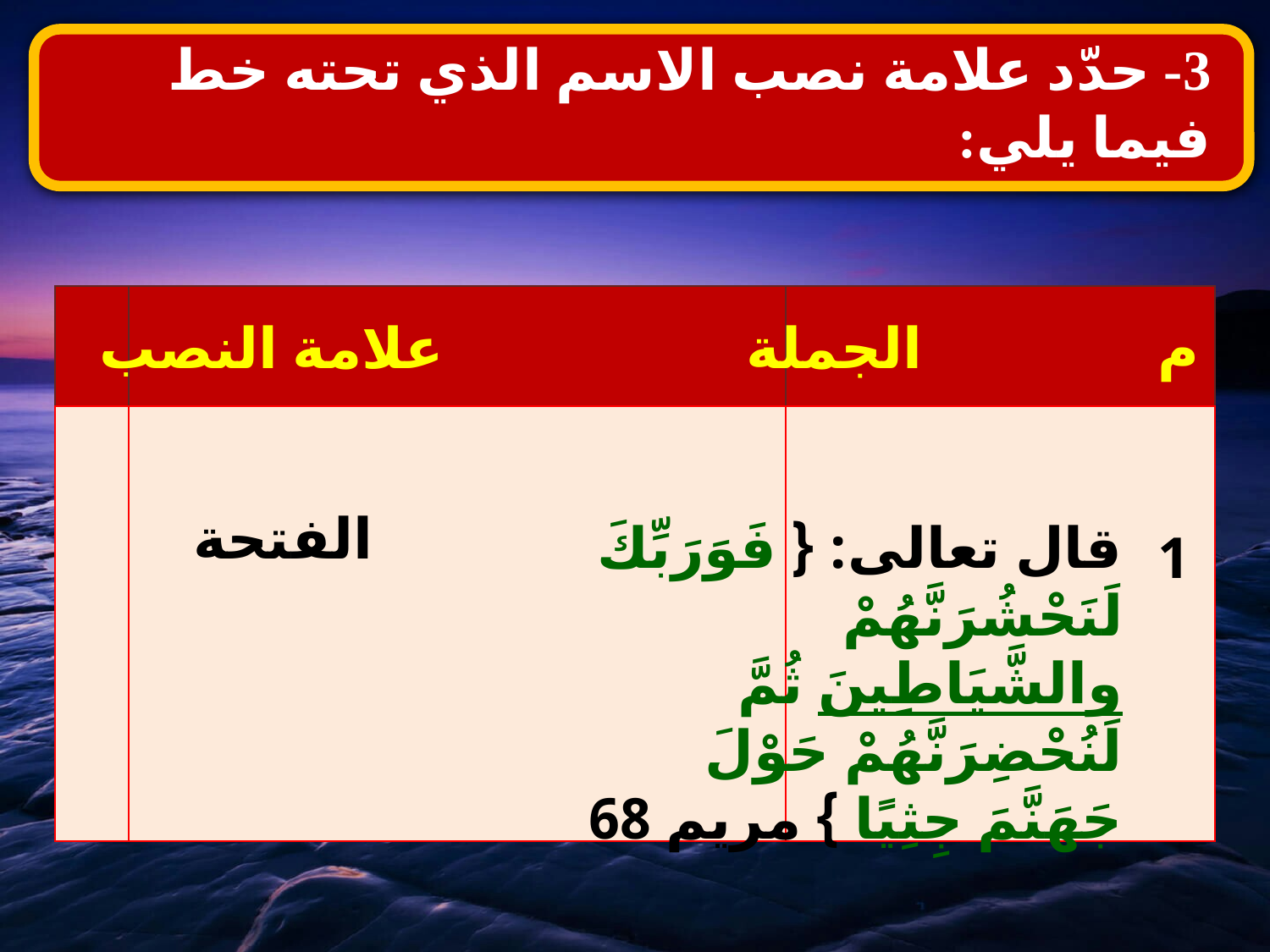

3- حدّد علامة نصب الاسم الذي تحته خط فيما يلي:
|  |  |  |
| --- | --- | --- |
|  |  |  |
علامة النصب
الجملة
م
الفتحة
قال تعالى: { فَوَرَبِّكَ لَنَحْشُرَنَّهُمْ والشَّيَاطِينَ ثُمَّ لَنُحْضِرَنَّهُمْ حَوْلَ جَهَنَّمَ جِثِيًا } مريم 68
1